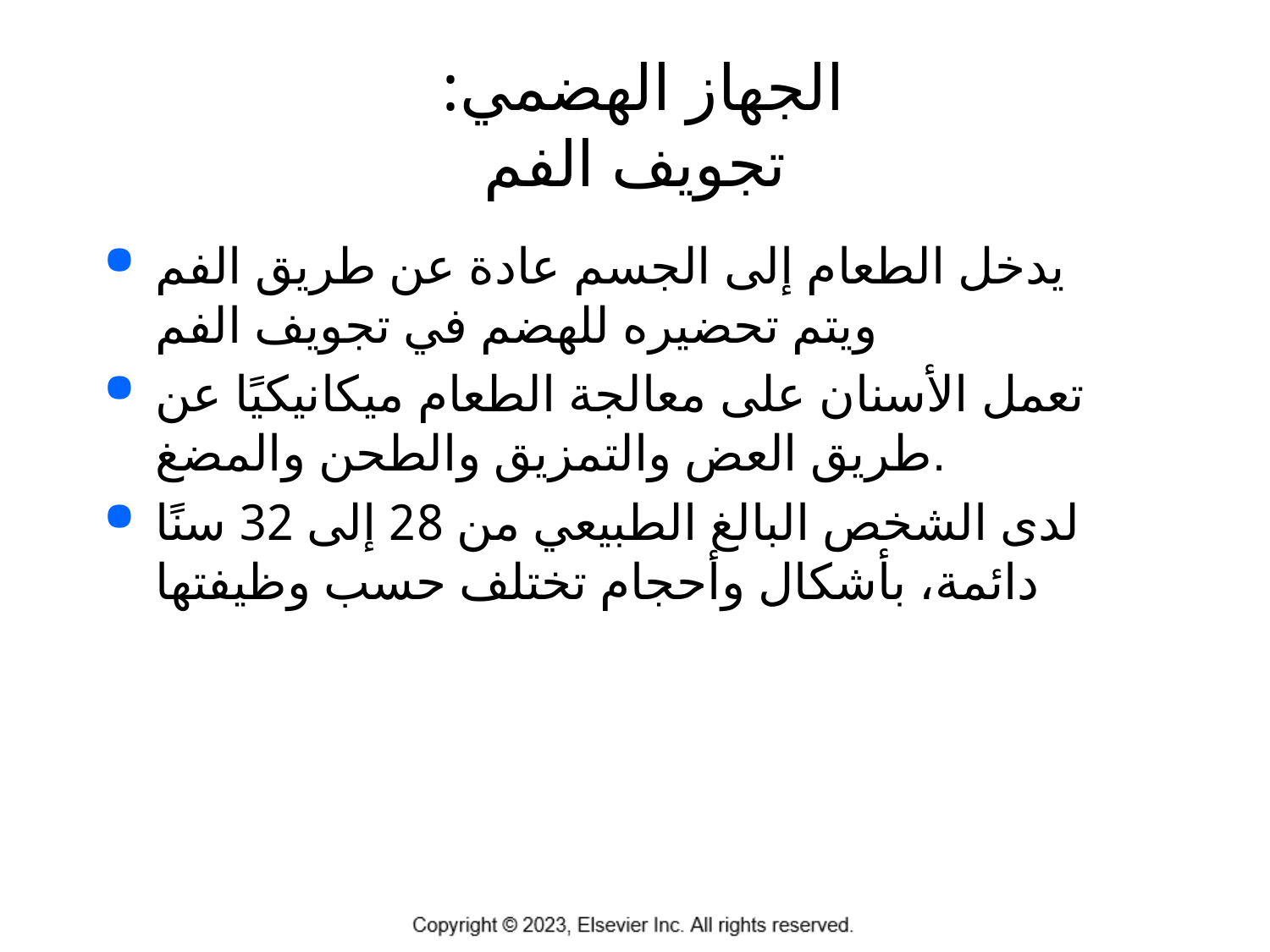

# الجهاز الهضمي: تجويف الفم
يدخل الطعام إلى الجسم عادة عن طريق الفم ويتم تحضيره للهضم في تجويف الفم
تعمل الأسنان على معالجة الطعام ميكانيكيًا عن طريق العض والتمزيق والطحن والمضغ.
لدى الشخص البالغ الطبيعي من 28 إلى 32 سنًا دائمة، بأشكال وأحجام تختلف حسب وظيفتها